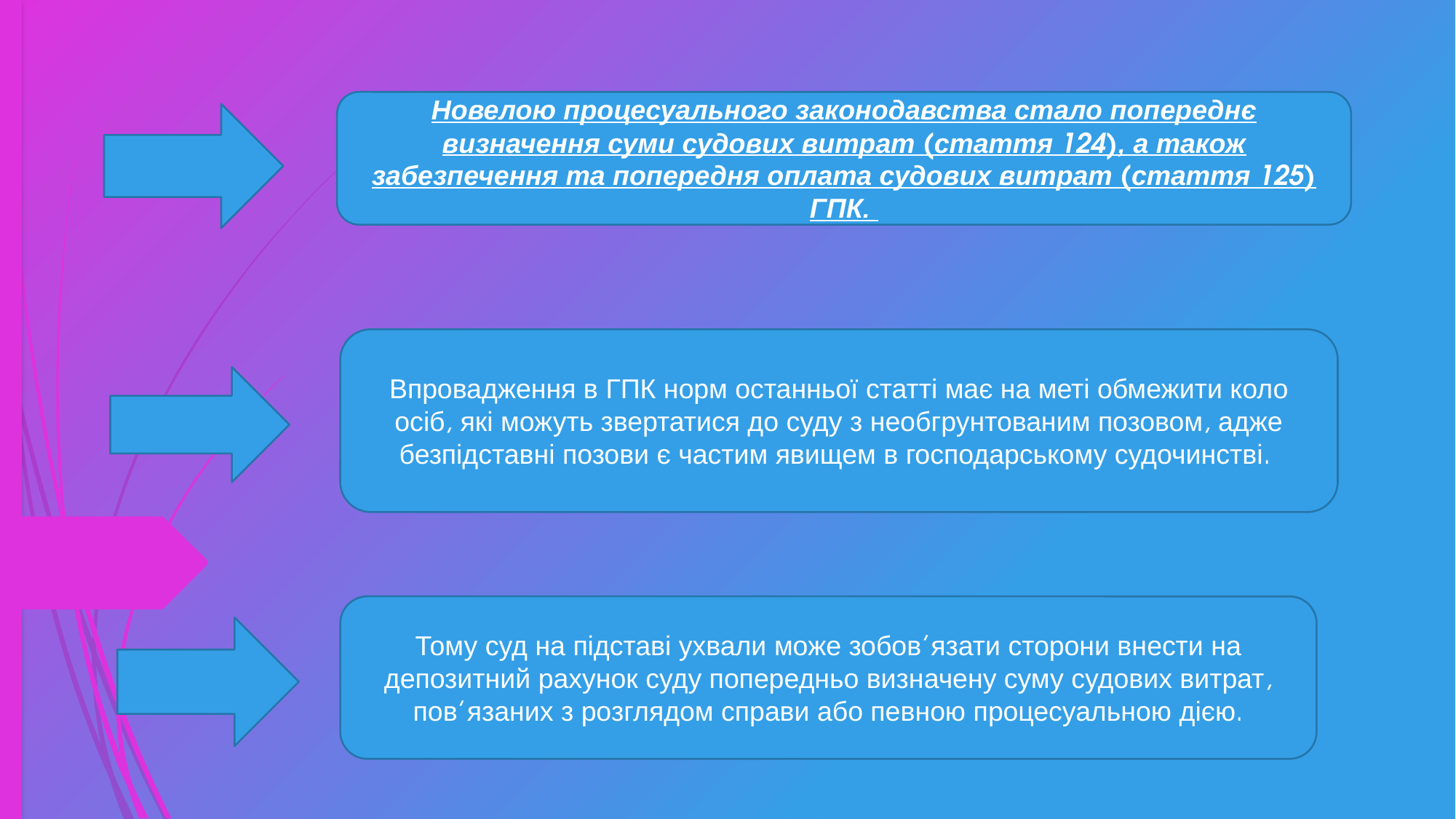

Новелою процесуального законодавства стало попереднє визначення суми судових витрат (стаття 124), а також забезпечення та попередня оплата судових витрат (стаття 125) ГПК.

Впровадження в ГПК норм останньої статті має на меті обмежити коло осіб, які можуть звертатися до суду з необгрунтованим позовом, адже безпідставні позови є частим явищем в господарському судочинстві.

Тому суд на підставі ухвали може зобов’язати сторони внести на депозитний рахунок суду попередньо визначену суму судових витрат, пов’язаних з розглядом справи або певною процесуальною дією.